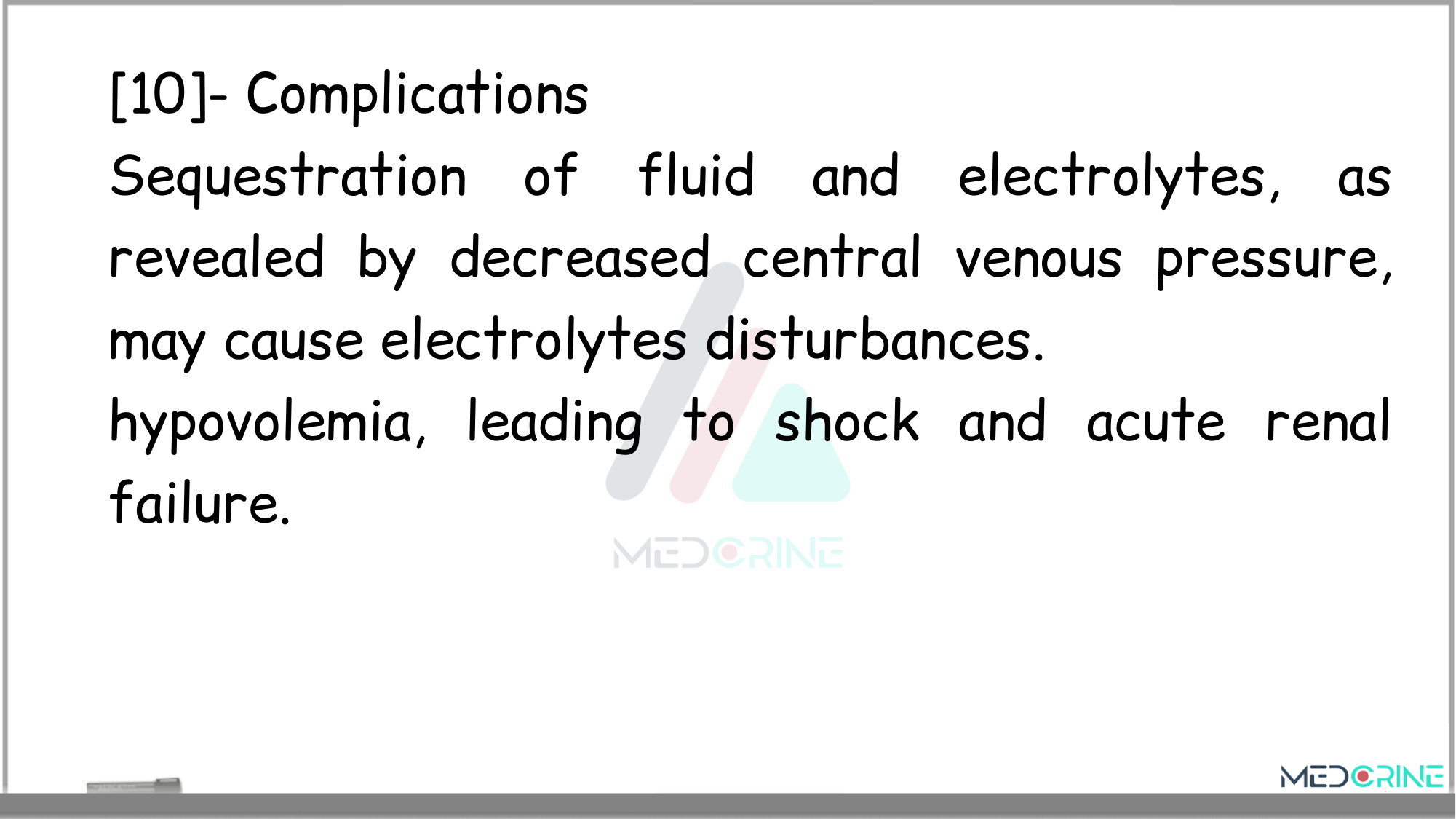

[10]- Complications
Sequestration of fluid and electrolytes, as revealed by decreased central venous pressure, may cause electrolytes disturbances.
hypovolemia, leading to shock and acute renal failure.